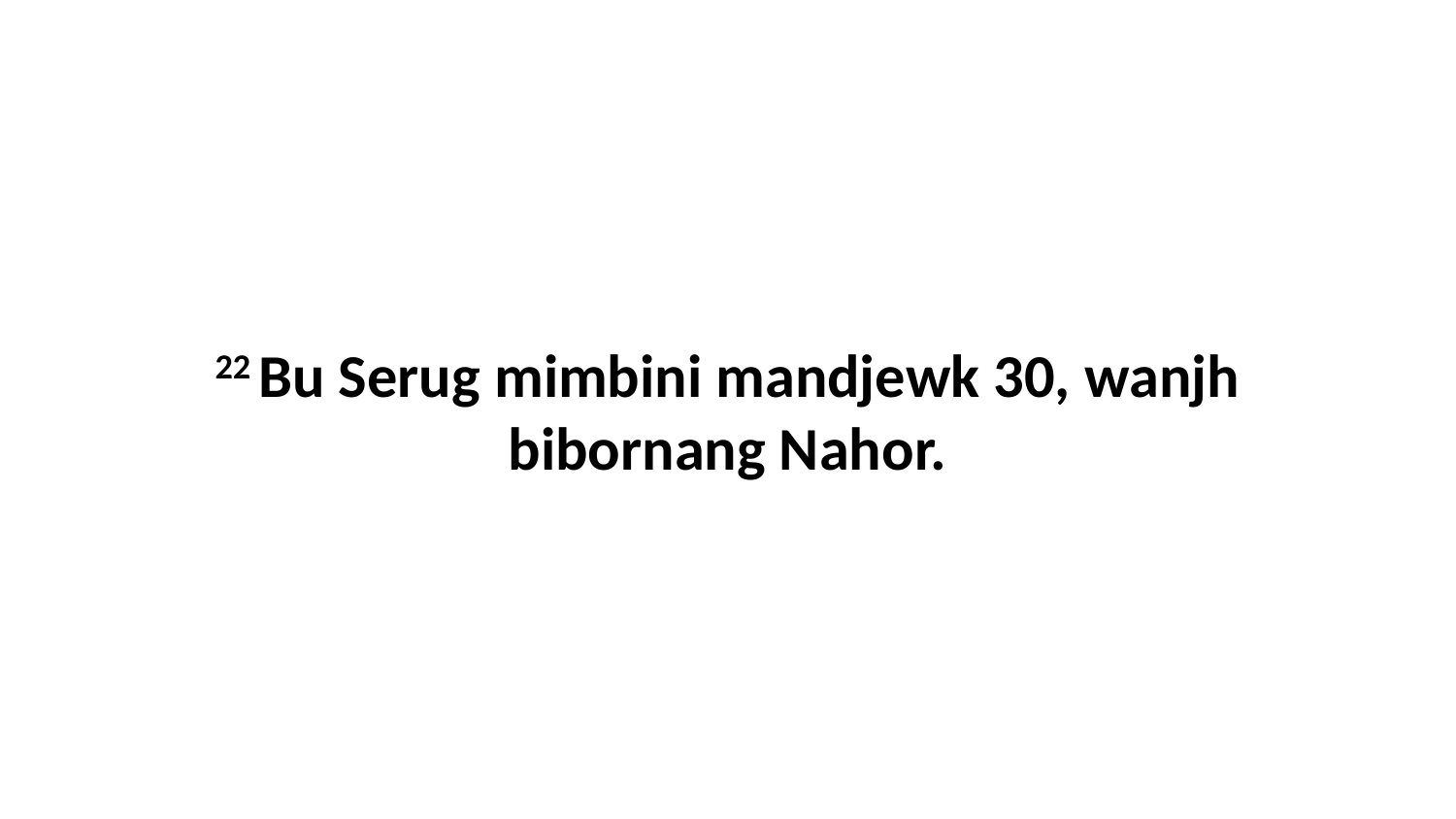

22 Bu Serug mimbini mandjewk 30, wanjh bibornang Nahor.